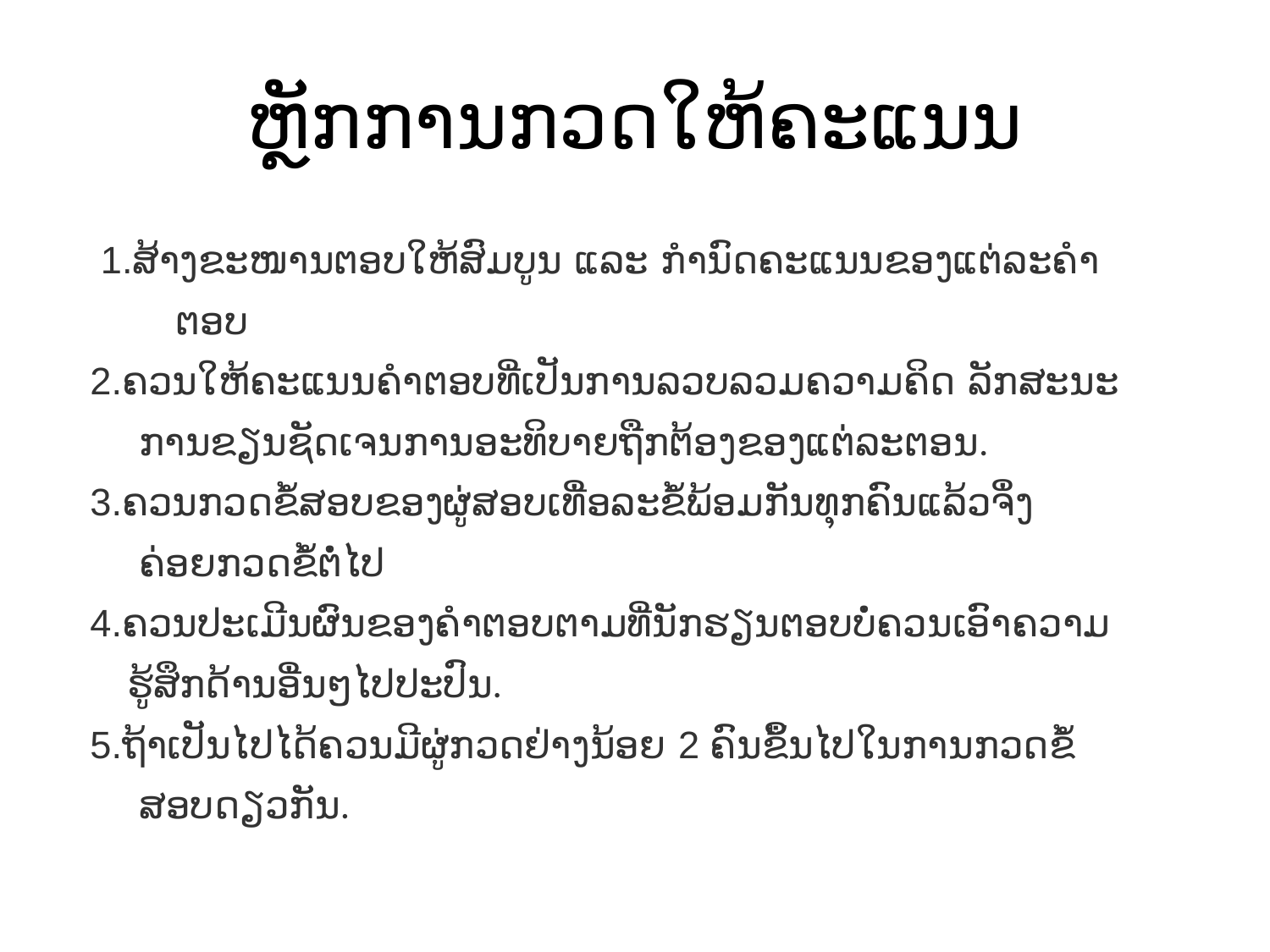

# ຫຼັກການກວດໃຫ້ຄະແນນ
 1.ສ້າງຂະໜານຕອບໃຫ້ສົມບູນ ແລະ ກຳນົດຄະແນນຂອງແຕ່ລະຄຳ
       ຕອບ
2.ຄວນໃຫ້ຄະແນນຄຳຕອບທີ່ເປັນການລວບລວມຄວາມຄິດ ລັກສະນະ
    ການຂຽນຊັດເຈນການອະທິບາຍຖືກຕ້ອງຂອງແຕ່ລະຕອນ.
3.ຄວນກວດຂໍ້ສອບຂອງຜູ່ສອບເທື່ອລະຂໍ້ພ້ອມກັນທຸກຄົນແລ້ວຈຶ່ງ
    ຄ່ອຍກວດຂໍ້ຕໍ່ໄປ
4.ຄວນປະເມີນຜົນຂອງຄຳຕອບຕາມທີ່ນັກຮຽນຕອບບໍ່ຄວນເອົາຄວາມ
   ຮູ້ສຶກດ້ານອື່ນໆໄປປະປົນ.
5.ຖ້າເປັນໄປໄດ້ຄວນມີຜູ່ກວດຢ່າງນ້ອຍ 2 ຄົນຂຶ້ນໄປໃນການກວດຂໍ້
    ສອບດຽວກັນ.